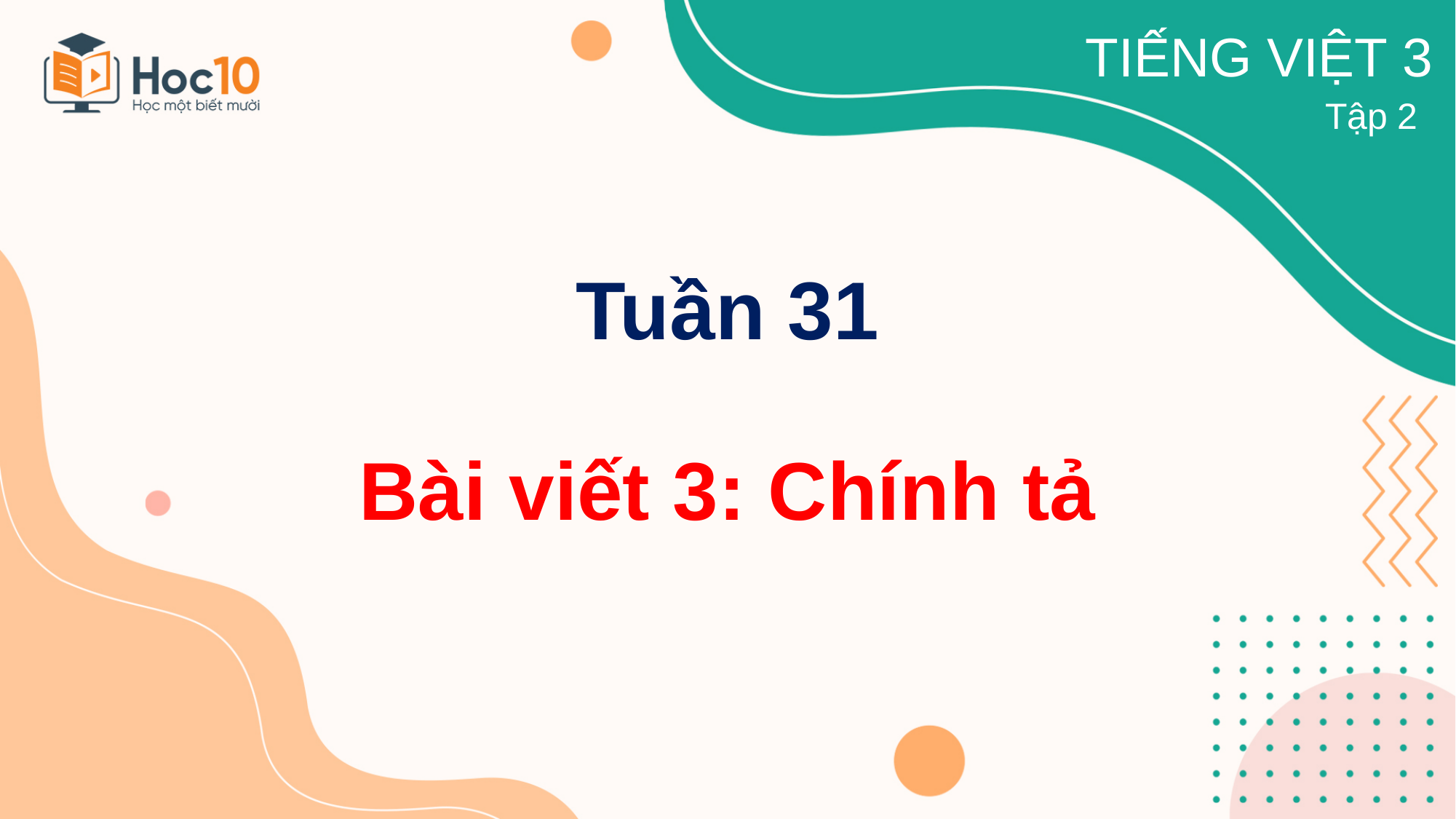

TIẾNG VIỆT 3
Tập 2
# Tuần 31
Bài viết 3: Chính tả